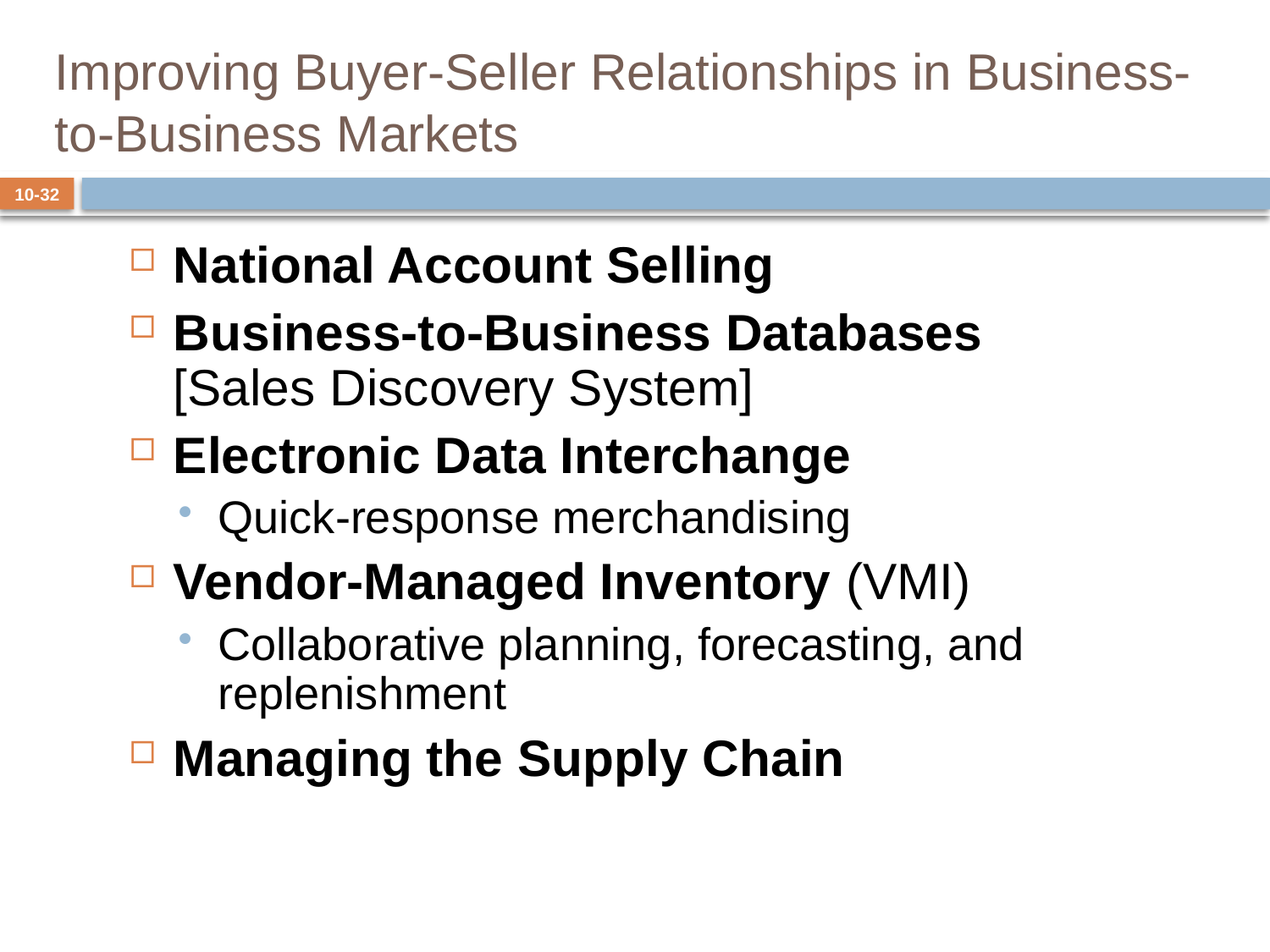

# Improving Buyer-Seller Relationships in Business-to-Business Markets
10-32
National Account Selling
Business-to-Business Databases [Sales Discovery System]
Electronic Data Interchange
Quick-response merchandising
Vendor-Managed Inventory (VMI)
Collaborative planning, forecasting, and replenishment
Managing the Supply Chain